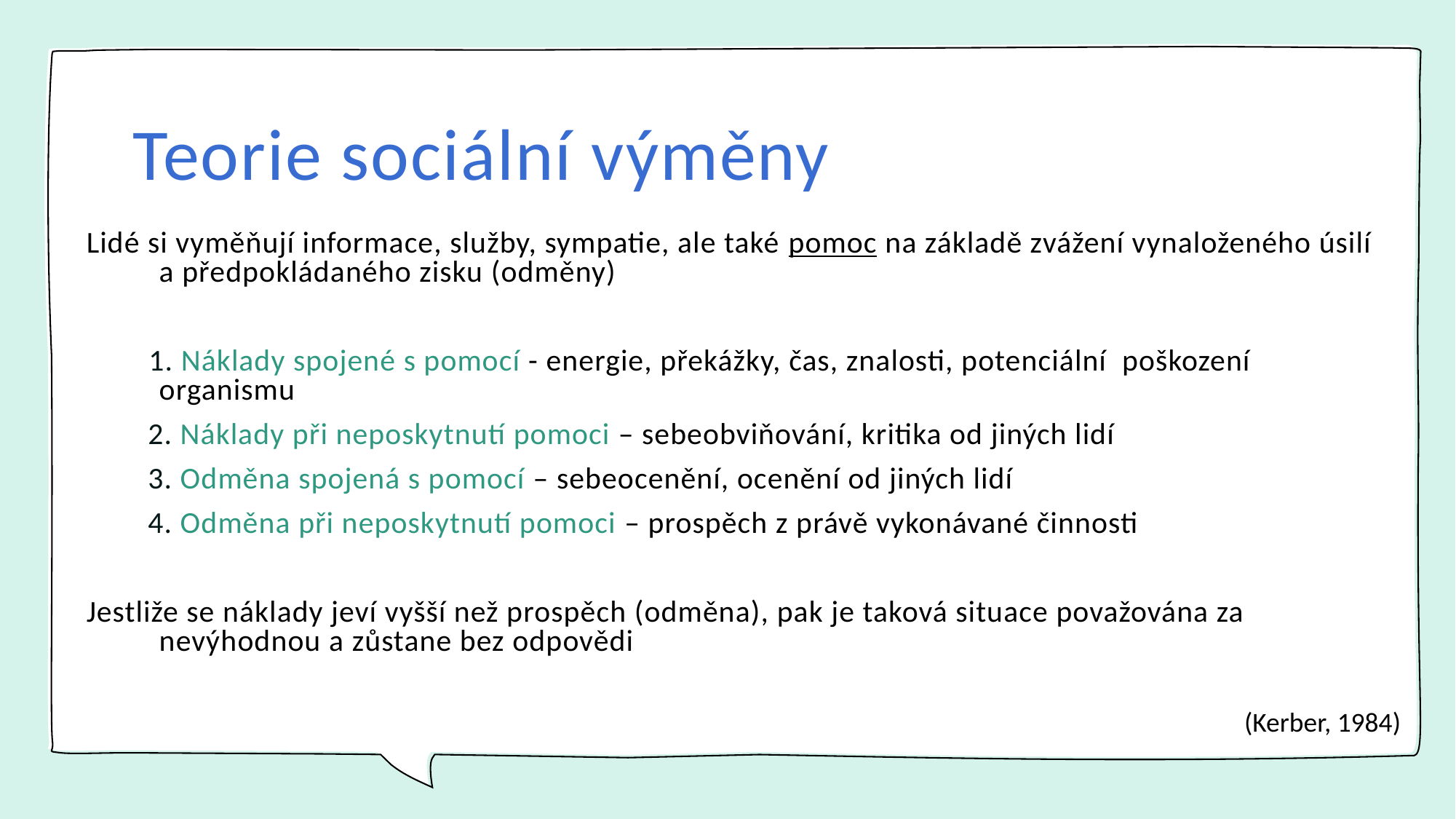

# Teorie sociální výměny
Lidé si vyměňují informace, služby, sympatie, ale také pomoc na základě zvážení vynaloženého úsilí a předpokládaného zisku (odměny)

          1. Náklady spojené s pomocí - energie, překážky, čas, znalosti, potenciální  poškození organismu
        2. Náklady při neposkytnutí pomoci – sebeobviňování, kritika od jiných lidí
        3. Odměna spojená s pomocí – sebeocenění, ocenění od jiných lidí
        4. Odměna při neposkytnutí pomoci – prospěch z právě vykonávané činnosti

Jestliže se náklady jeví vyšší než prospěch (odměna), pak je taková situace považována za nevýhodnou a zůstane bez odpovědi
(Kerber, 1984)